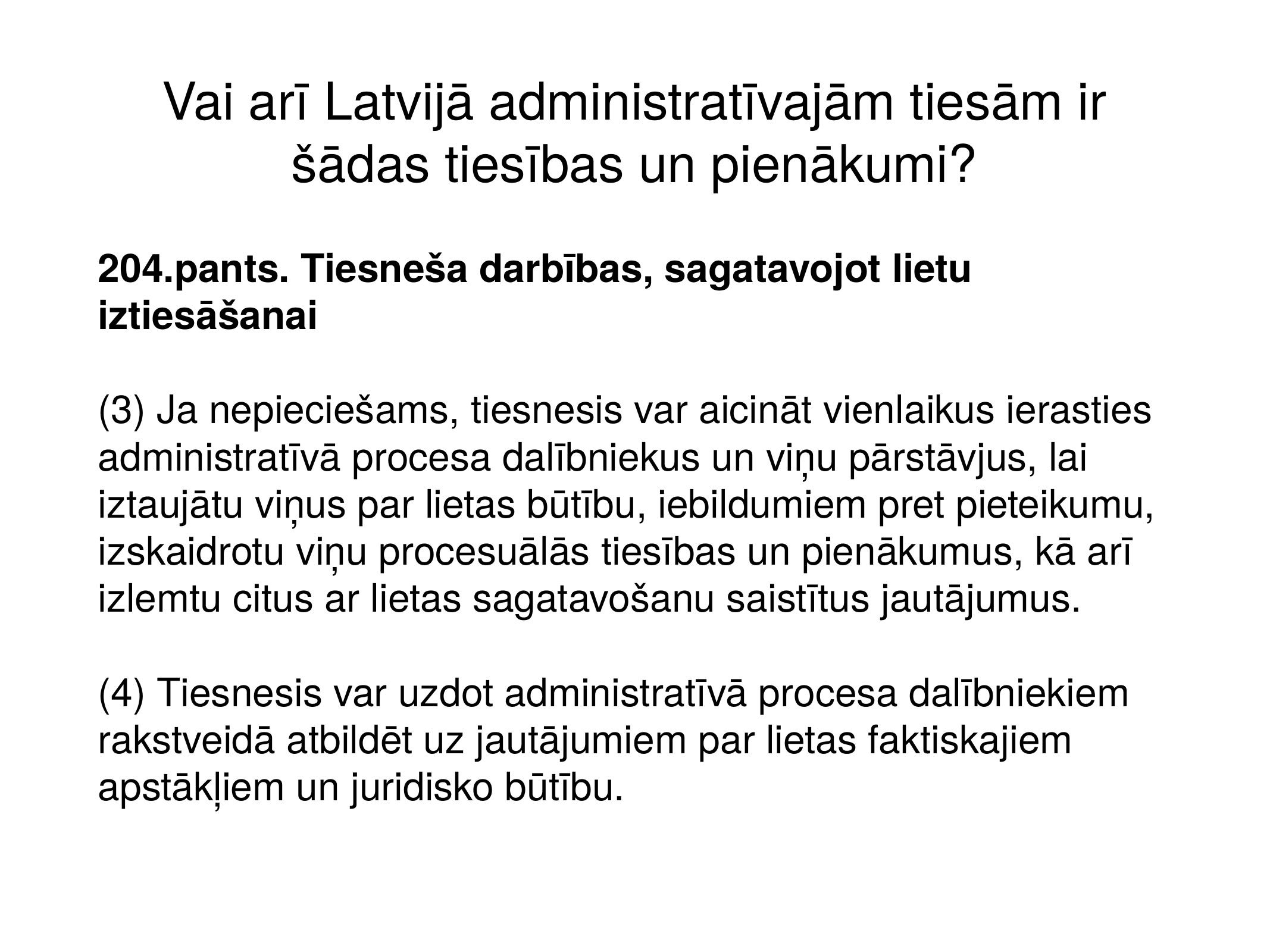

# Vai arī Latvijā administratīvajām tiesām ir šādas tiesības un pienākumi?
204.pants. Tiesneša darbības, sagatavojot lietu iztiesāšanai

(3) Ja nepieciešams, tiesnesis var aicināt vienlaikus ierasties administratīvā procesa dalībniekus un viņu pārstāvjus, lai iztaujātu viņus par lietas būtību, iebildumiem pret pieteikumu, izskaidrotu viņu procesuālās tiesības un pienākumus, kā arī izlemtu citus ar lietas sagatavošanu saistītus jautājumus.

(4) Tiesnesis var uzdot administratīvā procesa dalībniekiem rakstveidā atbildēt uz jautājumiem par lietas faktiskajiem apstākļiem un juridisko būtību.